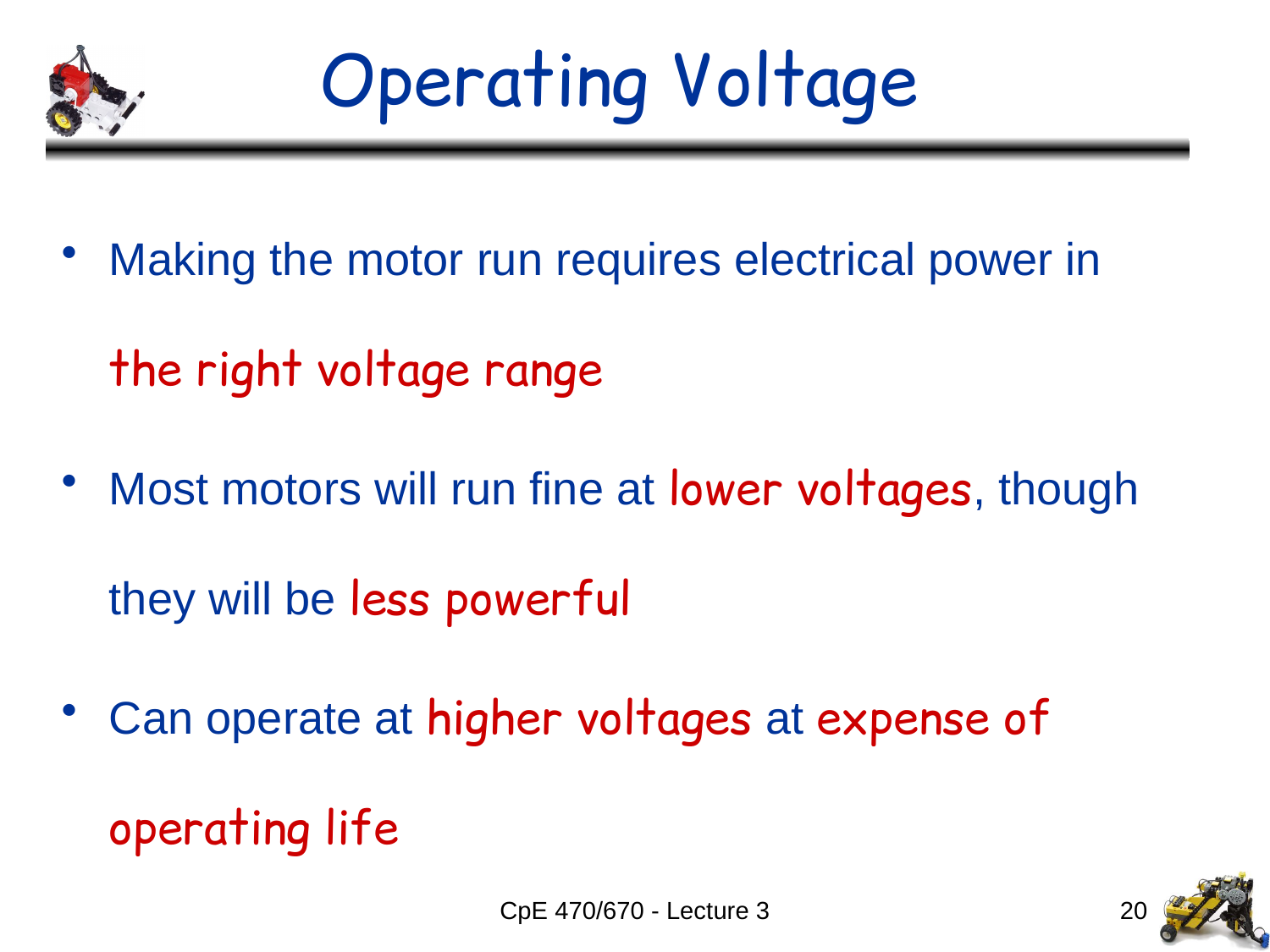

# Operating Voltage
Making the motor run requires electrical power in the right voltage range
Most motors will run fine at lower voltages, though they will be less powerful
Can operate at higher voltages at expense of operating life
CpE 470/670 - Lecture 3
20